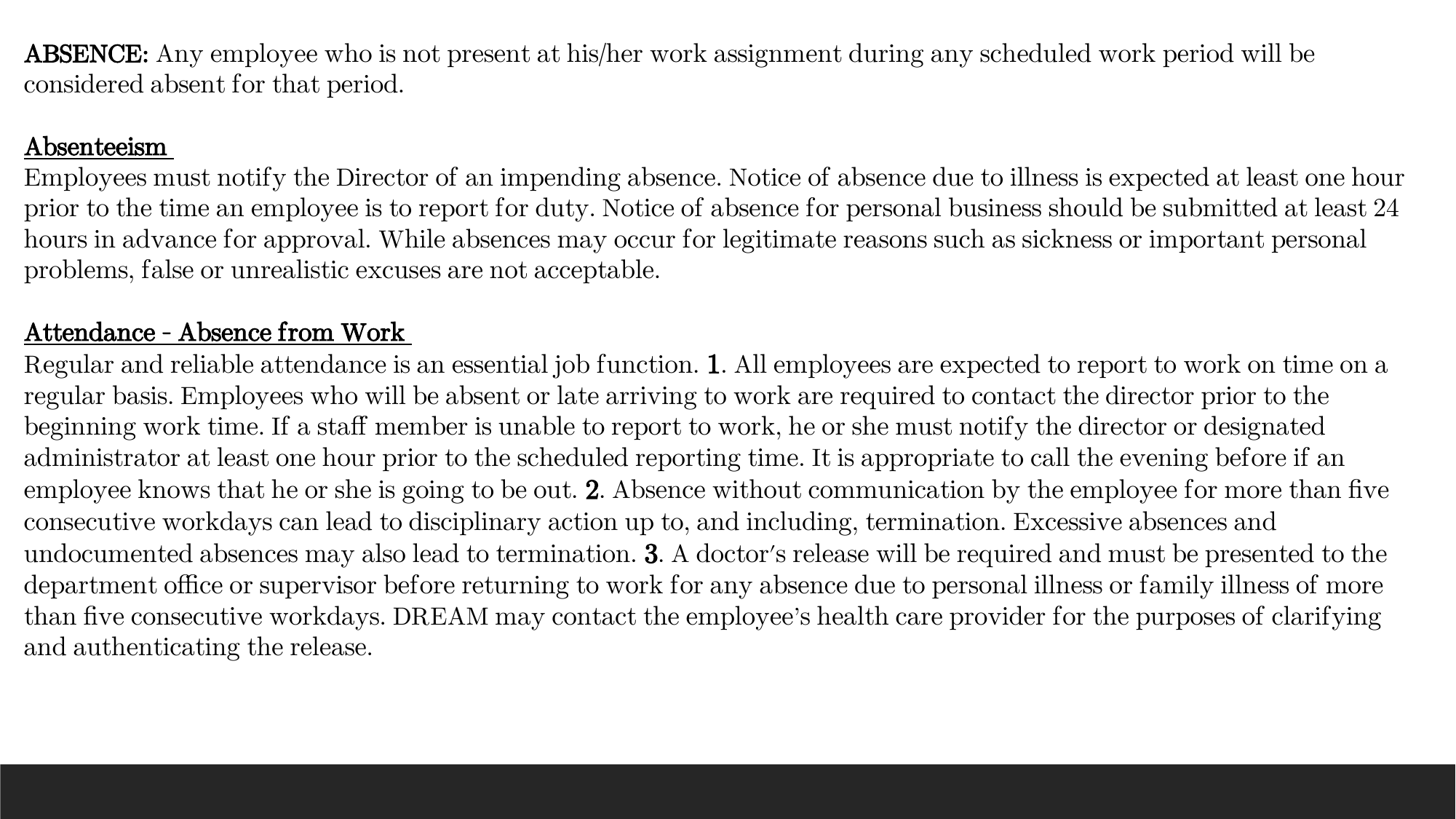

ABSENCE: Any employee who is not present at his/her work assignment during any scheduled work period will be considered absent for that period.

Absenteeism
Employees must notify the Director of an impending absence. Notice of absence due to illness is expected at least one hour prior to the time an employee is to report for duty. Notice of absence for personal business should be submitted at least 24 hours in advance for approval. While absences may occur for legitimate reasons such as sickness or important personal problems, false or unrealistic excuses are not acceptable.

Attendance - Absence from Work
Regular and reliable attendance is an essential job function. 1. All employees are expected to report to work on time on a regular basis. Employees who will be absent or late arriving to work are required to contact the director prior to the beginning work time. If a staff member is unable to report to work, he or she must notify the director or designated administrator at least one hour prior to the scheduled reporting time. It is appropriate to call the evening before if an employee knows that he or she is going to be out. 2. Absence without communication by the employee for more than five consecutive workdays can lead to disciplinary action up to, and including, termination. Excessive absences and undocumented absences may also lead to termination. 3. A doctor's release will be required and must be presented to the department office or supervisor before returning to work for any absence due to personal illness or family illness of more than five consecutive workdays. DREAM may contact the employee’s health care provider for the purposes of clarifying and authenticating the release.